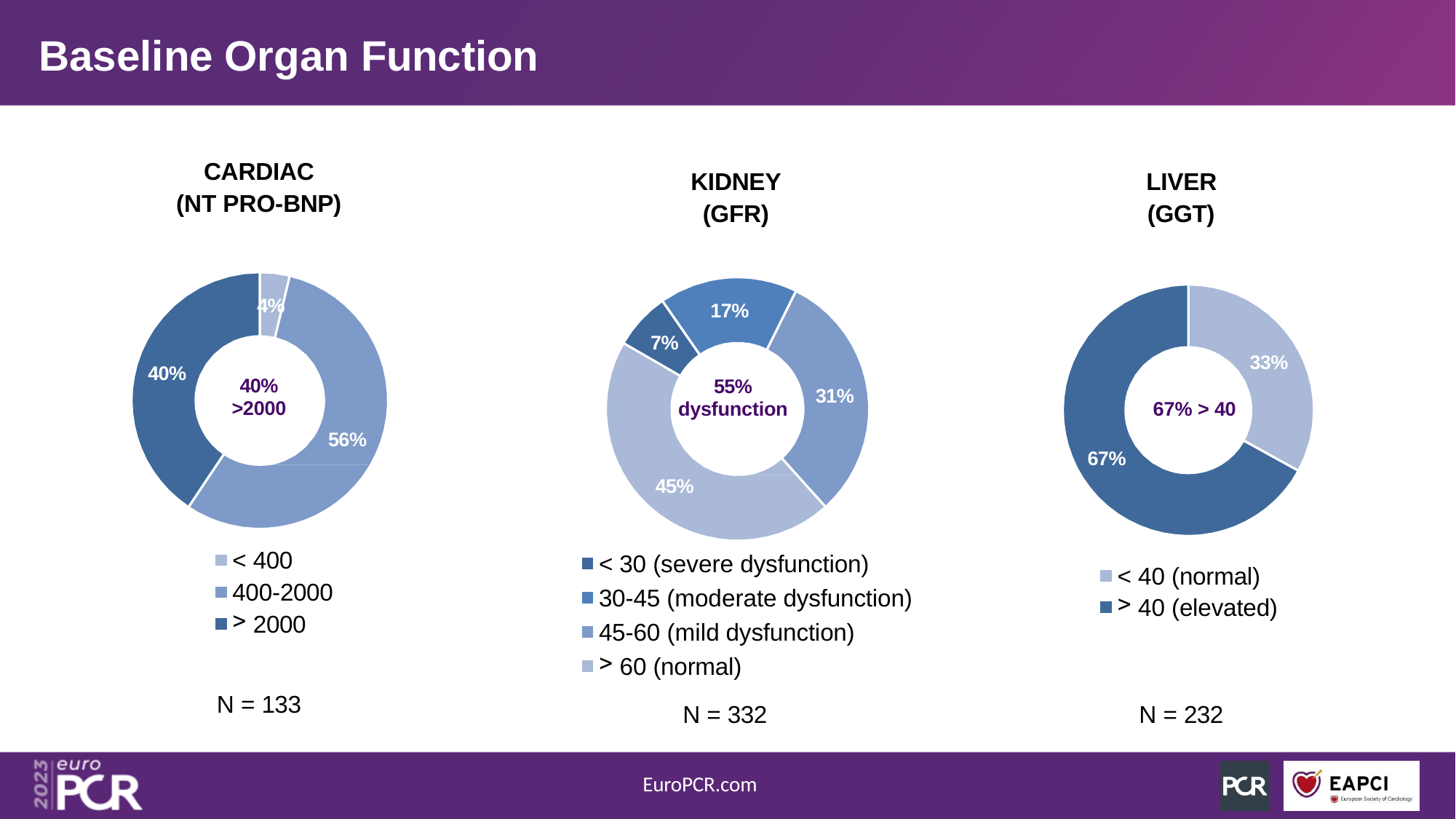

# Baseline Organ Function
CARDIAC (NT PRO-BNP)
KIDNEY (GFR)
LIVER (GGT)

4%
17%
7%
33%
40%
40%
>2000
55%
dysfunction
31%
67% > 40
56%
67%
45%
< 400
400-2000
2000
< 30 (severe dysfunction)
30-45 (moderate dysfunction)
45-60 (mild dysfunction)
60 (normal)
N = 332

< 40 (normal)
40 (elevated)

N = 133
N = 232
EuroPCR.com